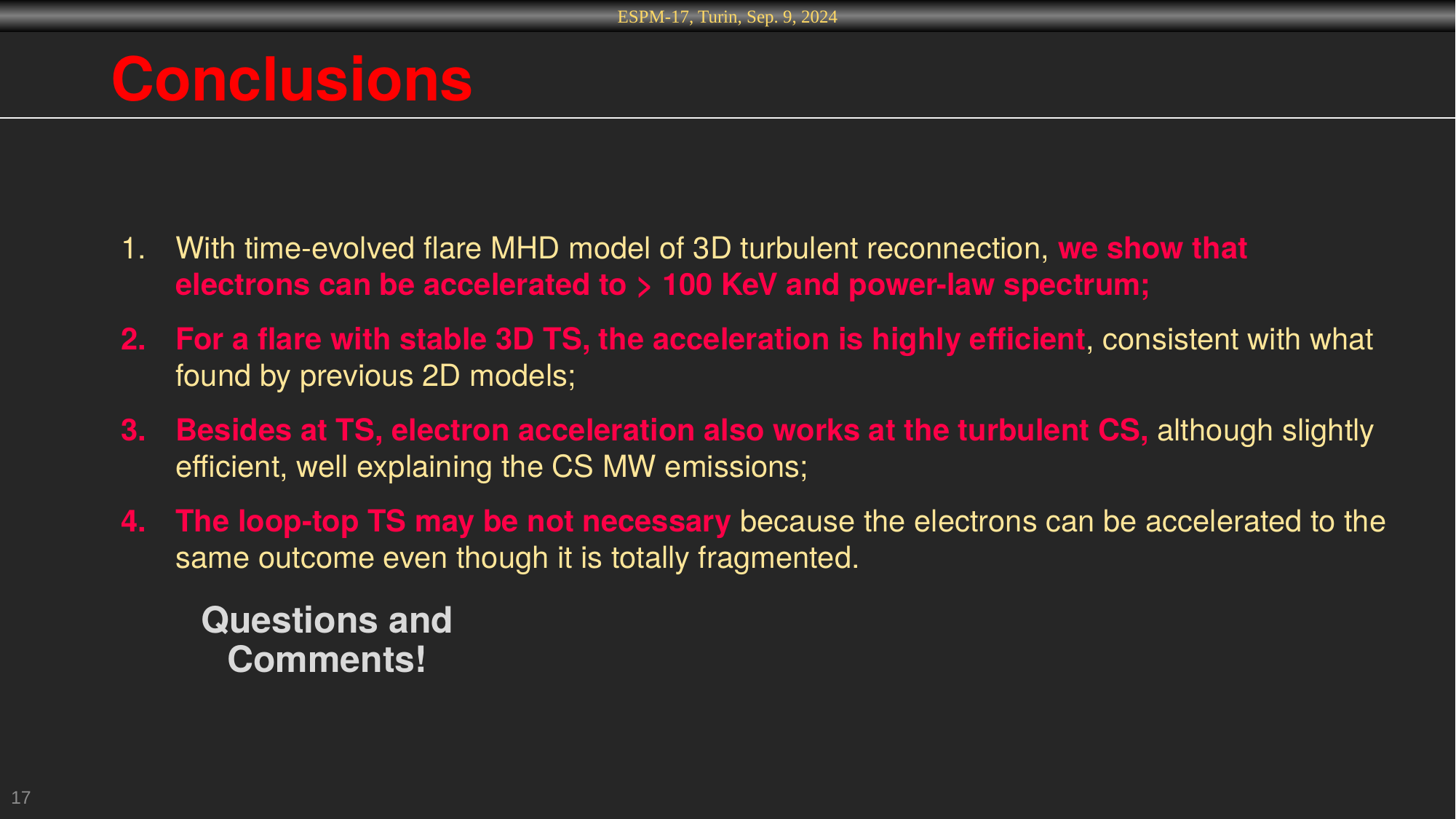

# Conclusions
With time-evolved flare MHD model of 3D turbulent reconnection, we show that electrons can be accelerated to > 100 KeV and power-law spectrum;
For a flare with stable 3D TS, the acceleration is highly efficient, consistent with what found by previous 2D models;
Besides at TS, electron acceleration also works at the turbulent CS, although slightly efficient, well explaining the CS MW emissions;
The loop-top TS may be not necessary because the electrons can be accelerated to the same outcome even though it is totally fragmented.
Questions and Comments!
17